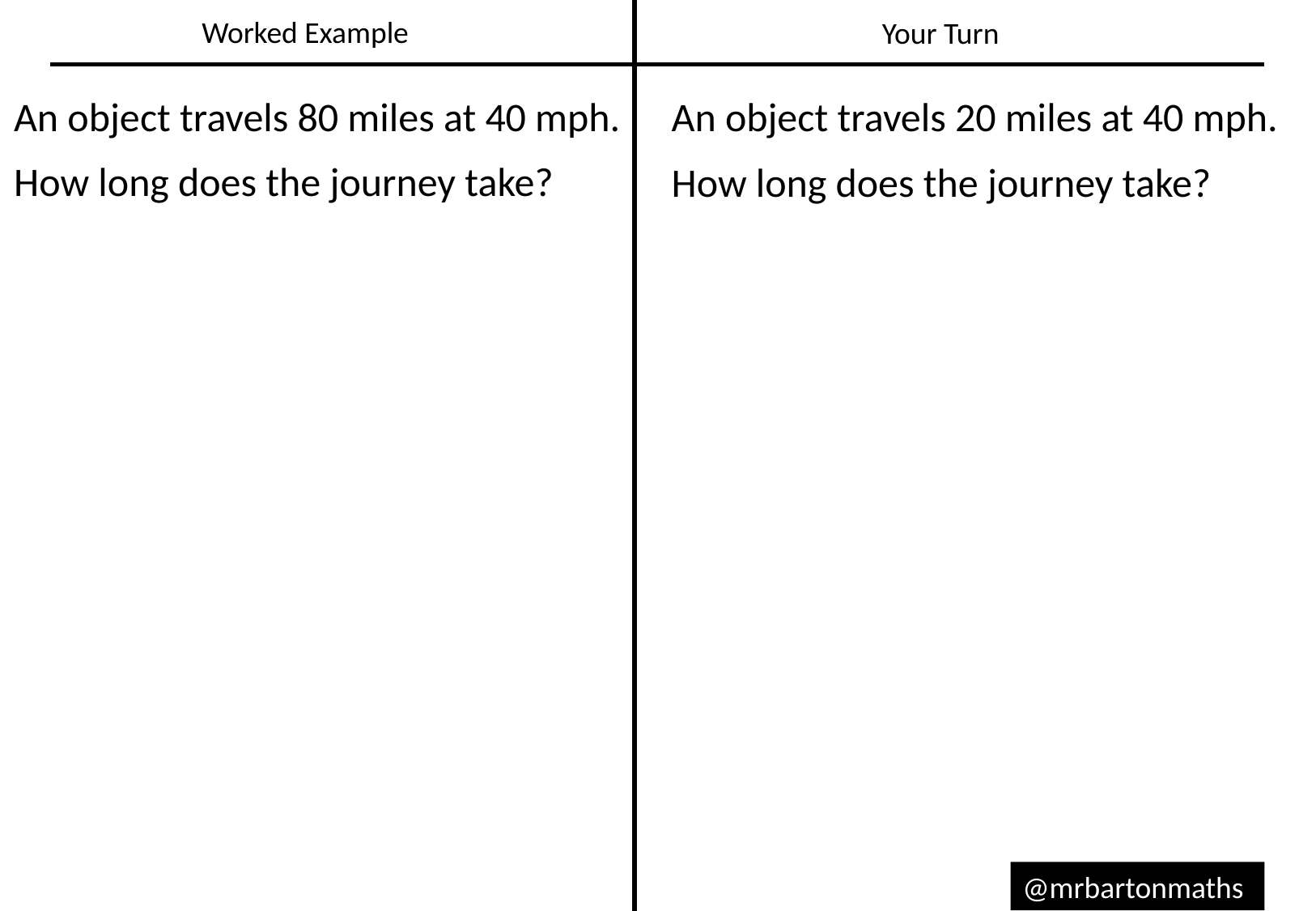

Worked Example
Your Turn
An object travels 80 miles at 40 mph.
How long does the journey take?
An object travels 20 miles at 40 mph.
How long does the journey take?
@mrbartonmaths